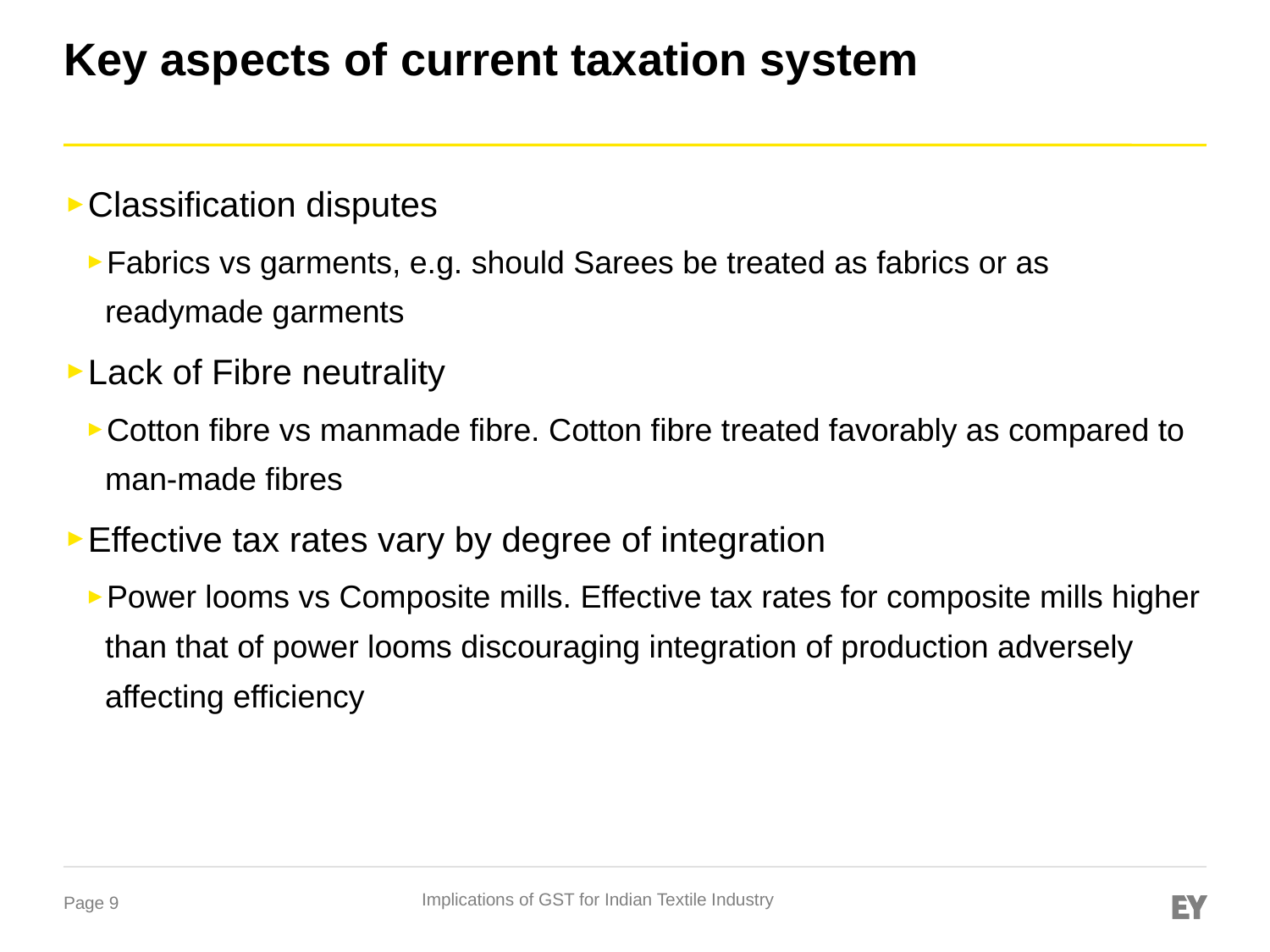

# Key aspects of current taxation system
Classification disputes
Fabrics vs garments, e.g. should Sarees be treated as fabrics or as readymade garments
Lack of Fibre neutrality
Cotton fibre vs manmade fibre. Cotton fibre treated favorably as compared to man-made fibres
Effective tax rates vary by degree of integration
Power looms vs Composite mills. Effective tax rates for composite mills higher than that of power looms discouraging integration of production adversely affecting efficiency
Implications of GST for Indian Textile Industry